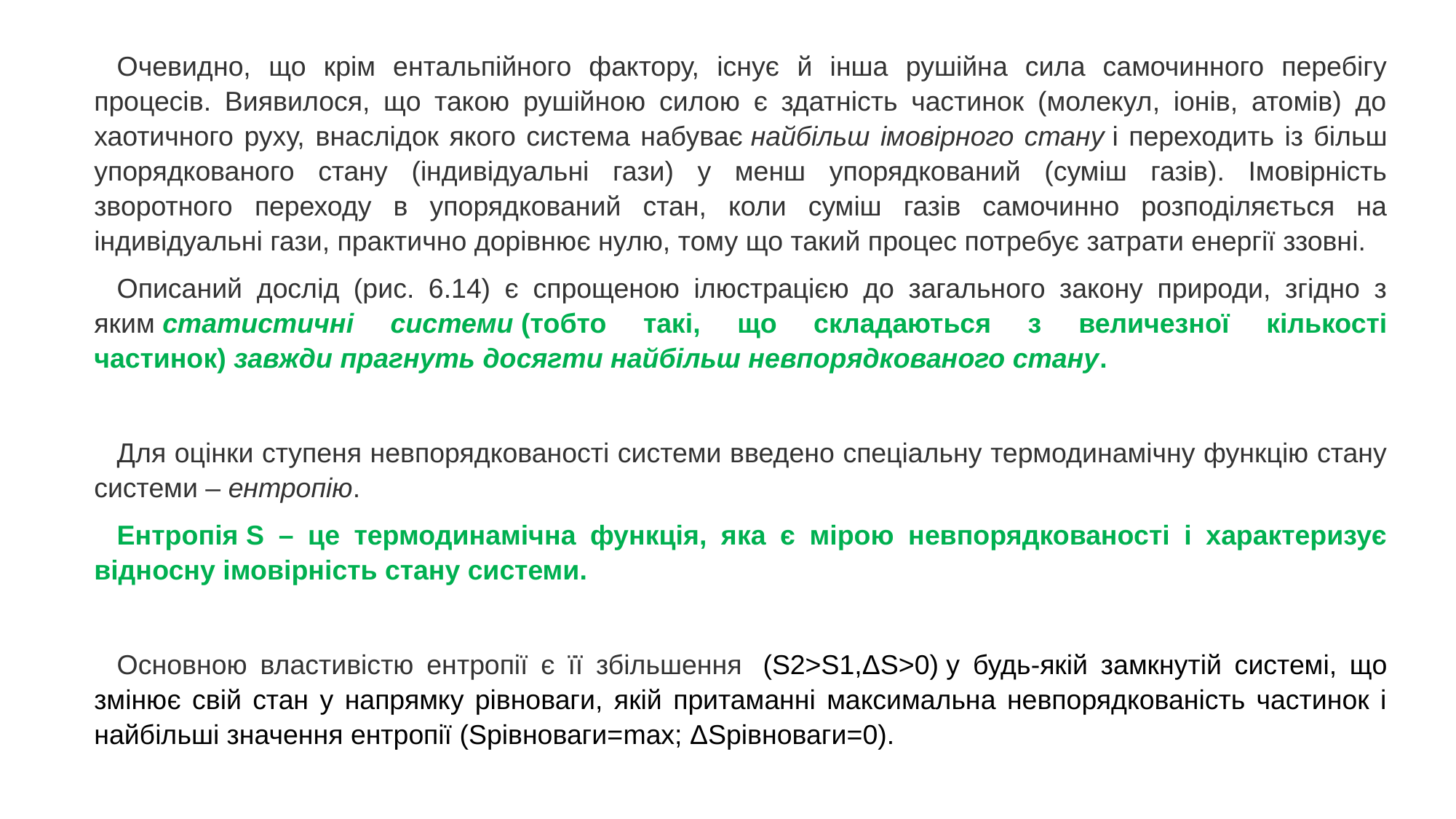

Очевидно, що крім ентальпійного фактору, існує й інша рушійна сила самочинного перебігу процесів. Виявилося, що такою рушійною силою є здатність частинок (молекул, іонів, атомів) до хаотичного руху, внаслідок якого система набуває найбільш імовірного стану і переходить із більш упорядкованого стану (індивідуальні гази) у менш упорядкований (суміш газів). Імовірність зворотного переходу в упорядкований стан, коли суміш газів самочинно розподіляється на індивідуальні гази, практично дорівнює нулю, тому що такий процес потребує затрати енергії ззовні.
Описаний дослід (рис. 6.14) є спрощеною ілюстрацією до загального закону природи, згідно з яким статистичні системи (тобто такі, що складаються з величезної кількості частинок) завжди прагнуть досягти найбільш невпорядкованого стану.

Для оцінки ступеня невпорядкованості системи введено спеціальну термодинамічну функцію стану системи – ентропію.
Ентропія S – це термодинамічна функція, яка є мірою невпорядкованості і характеризує відносну імовірність стану системи.

Основною властивістю ентропії є її збільшення  (S2>S1,ΔS>0) у будь-якій замкнутій системі, що змінює свій стан у напрямку рівноваги, якій притаманні максимальна невпорядкованість частинок і найбільші значення ентропії (Sрівноваги=max; ΔSрівноваги=0).